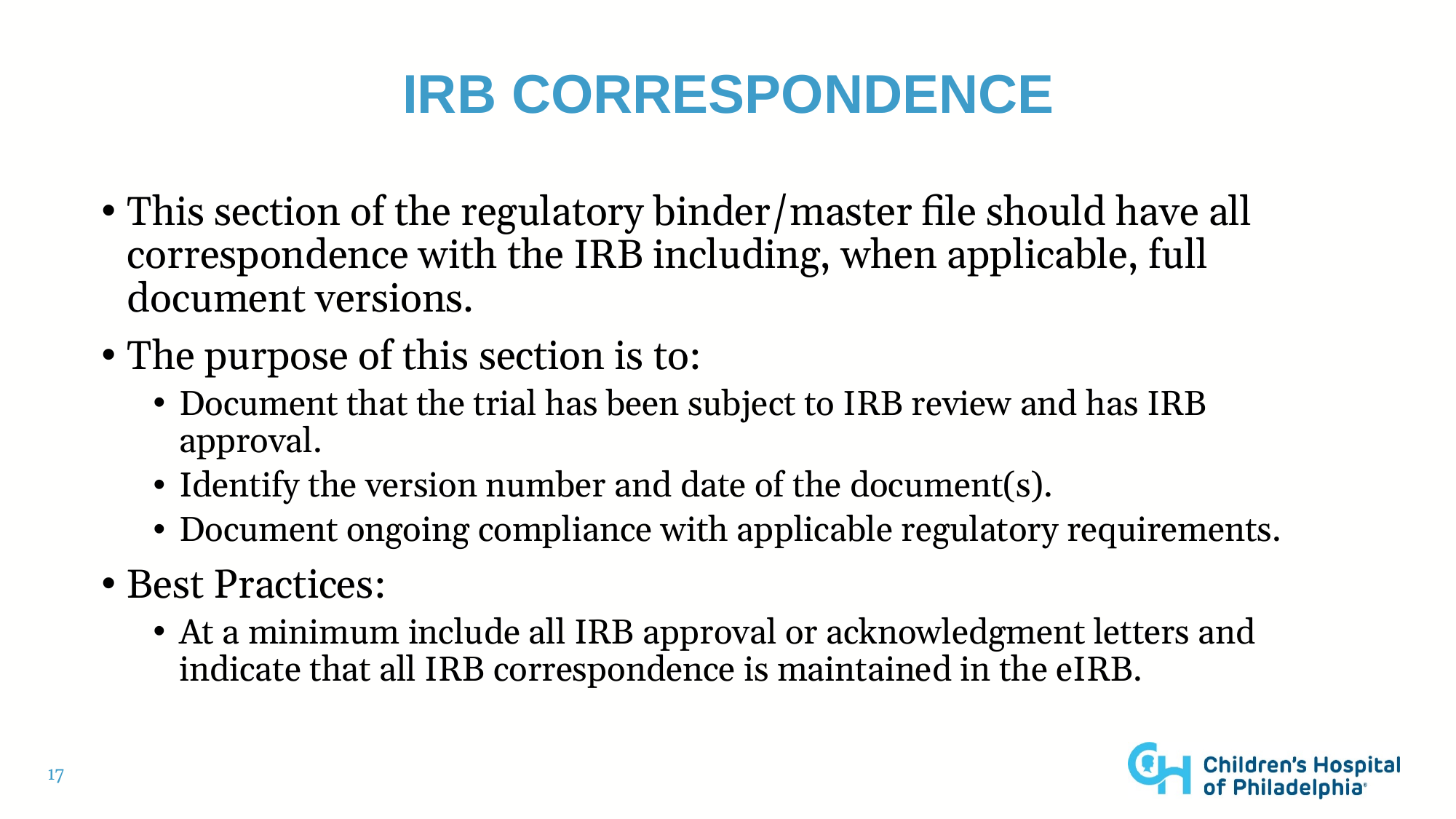

# Irb correspondence
This section of the regulatory binder/master file should have all correspondence with the IRB including, when applicable, full document versions.
The purpose of this section is to:
Document that the trial has been subject to IRB review and has IRB approval.
Identify the version number and date of the document(s).
Document ongoing compliance with applicable regulatory requirements.
Best Practices:
At a minimum include all IRB approval or acknowledgment letters and indicate that all IRB correspondence is maintained in the eIRB.